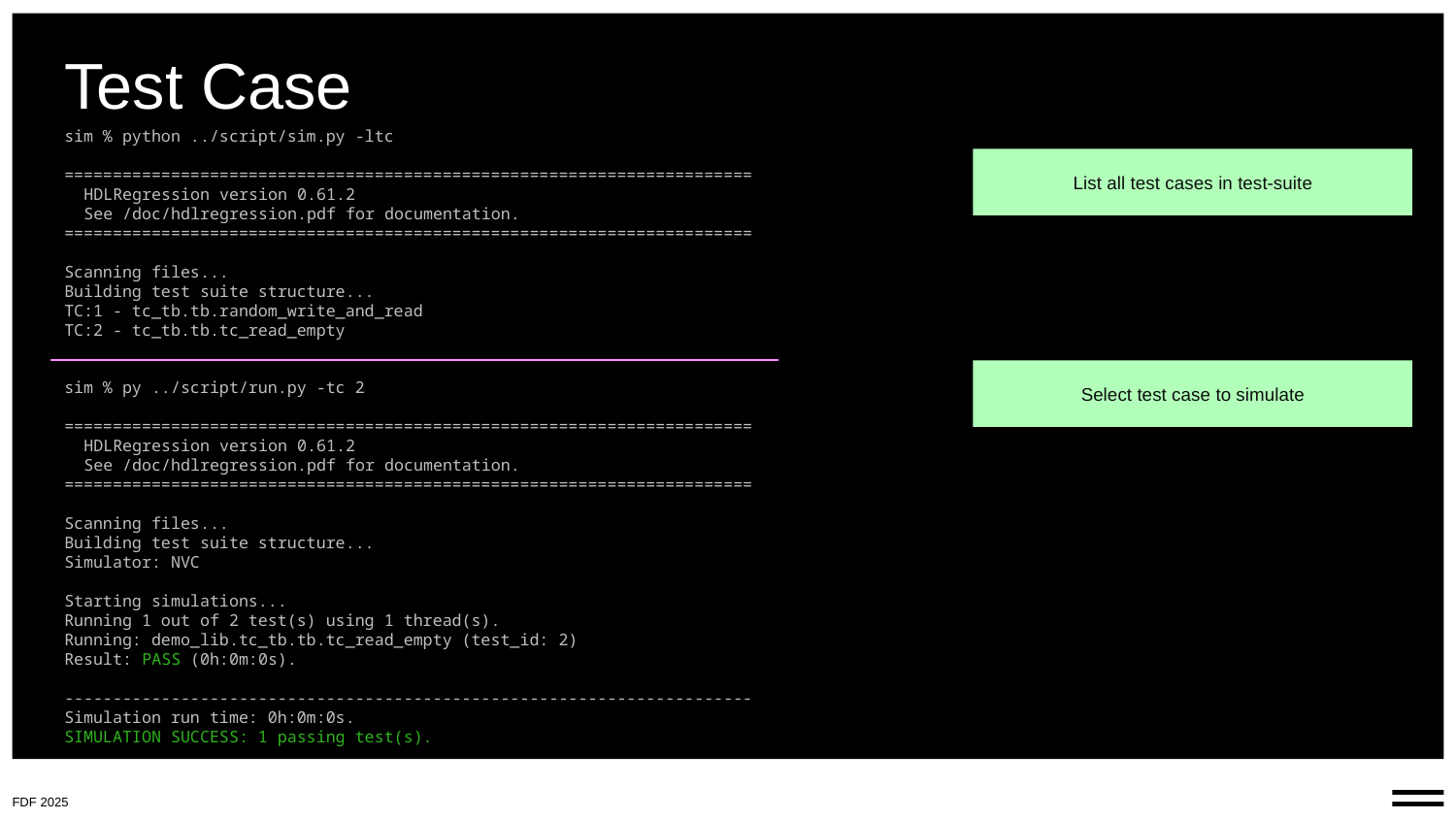

# Test Case
sim % python ../script/sim.py -ltc
=======================================================================
  HDLRegression version 0.61.2
  See /doc/hdlregression.pdf for documentation.
=======================================================================

Scanning files...
Building test suite structure...
TC:1 - tc_tb.tb.random_write_and_read
TC:2 - tc_tb.tb.tc_read_empty

sim % py ../script/run.py -tc 2

=======================================================================
  HDLRegression version 0.61.2
  See /doc/hdlregression.pdf for documentation.
=======================================================================

Scanning files...
Building test suite structure...
Simulator: NVC

Starting simulations...
Running 1 out of 2 test(s) using 1 thread(s).
Running: demo_lib.tc_tb.tb.tc_read_empty (test_id: 2)
Result: PASS (0h:0m:0s).

-----------------------------------------------------------------------
Simulation run time: 0h:0m:0s.
SIMULATION SUCCESS: 1 passing test(s).

List all test cases in test-suite
Select test case to simulate
FDF 2025